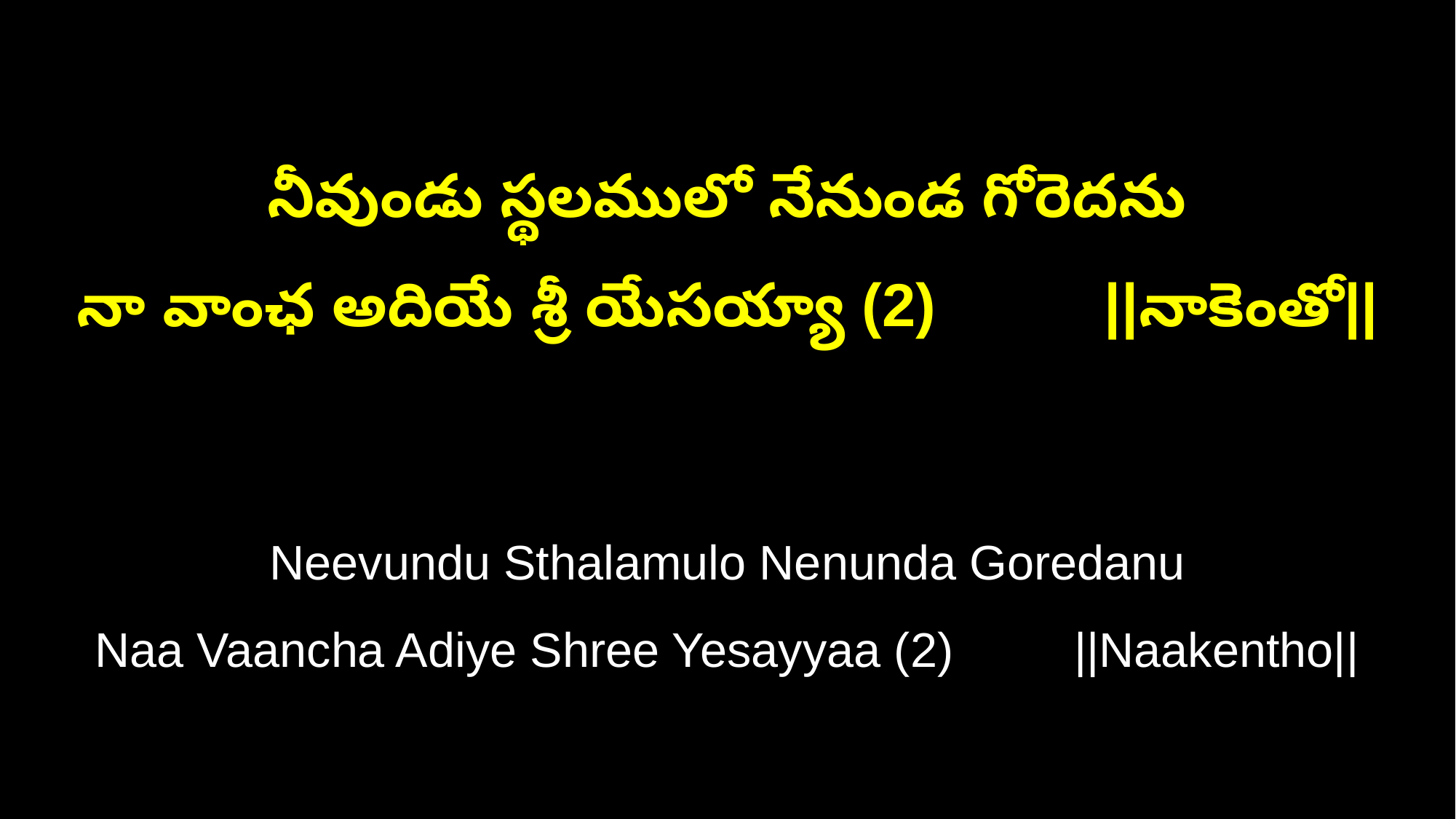

నీవుండు స్థలములో నేనుండ గోరెదను
నా వాంఛ అదియే శ్రీ యేసయ్యా (2)          ||నాకెంతో||
Neevundu Sthalamulo Nenunda Goredanu
Naa Vaancha Adiye Shree Yesayyaa (2)         ||Naakentho||